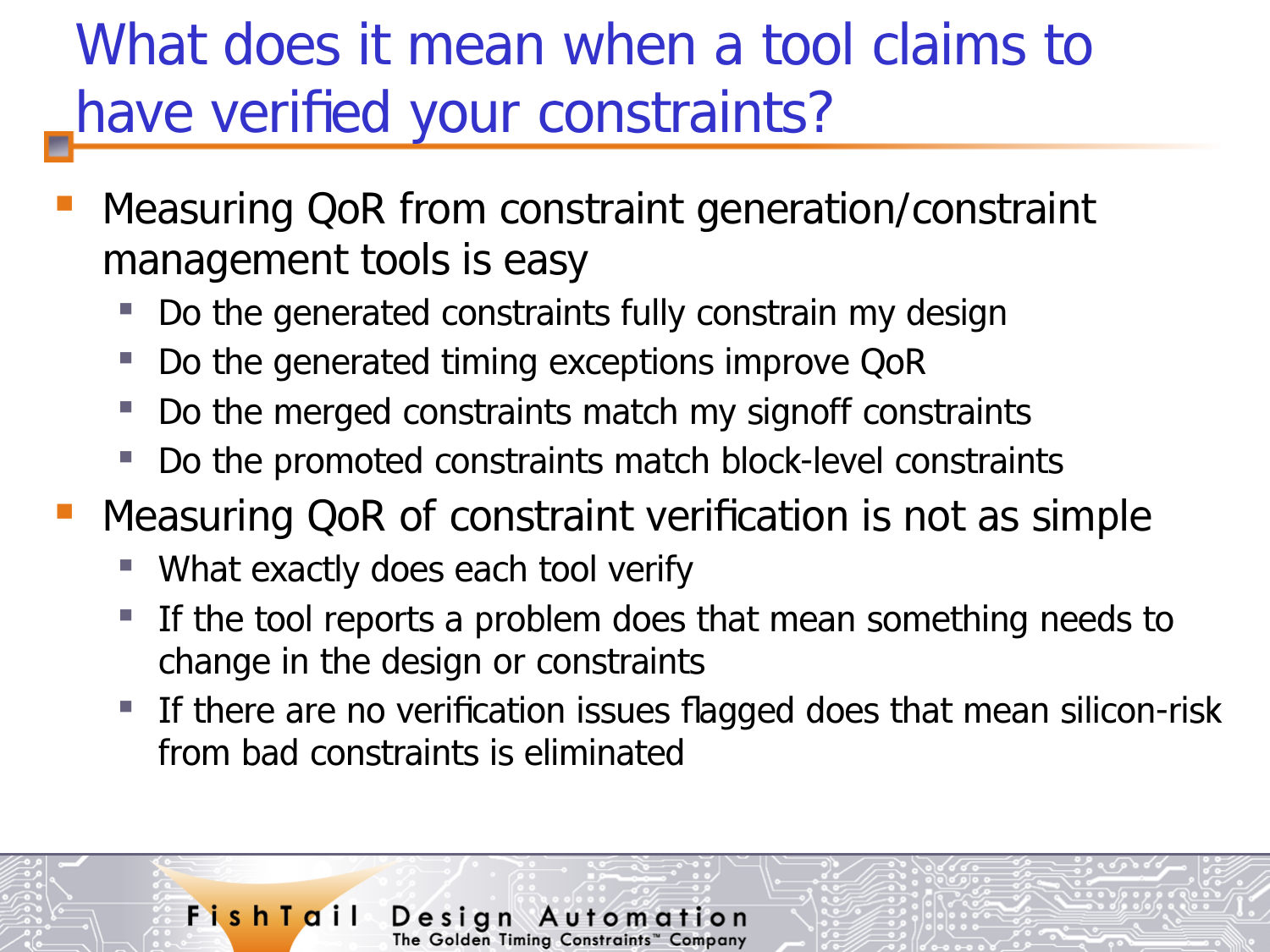

# What does it mean when a tool claims to have verified your constraints?
Measuring QoR from constraint generation/constraint management tools is easy
Do the generated constraints fully constrain my design
Do the generated timing exceptions improve QoR
Do the merged constraints match my signoff constraints
Do the promoted constraints match block-level constraints
Measuring QoR of constraint verification is not as simple
What exactly does each tool verify
If the tool reports a problem does that mean something needs to change in the design or constraints
If there are no verification issues flagged does that mean silicon-risk from bad constraints is eliminated